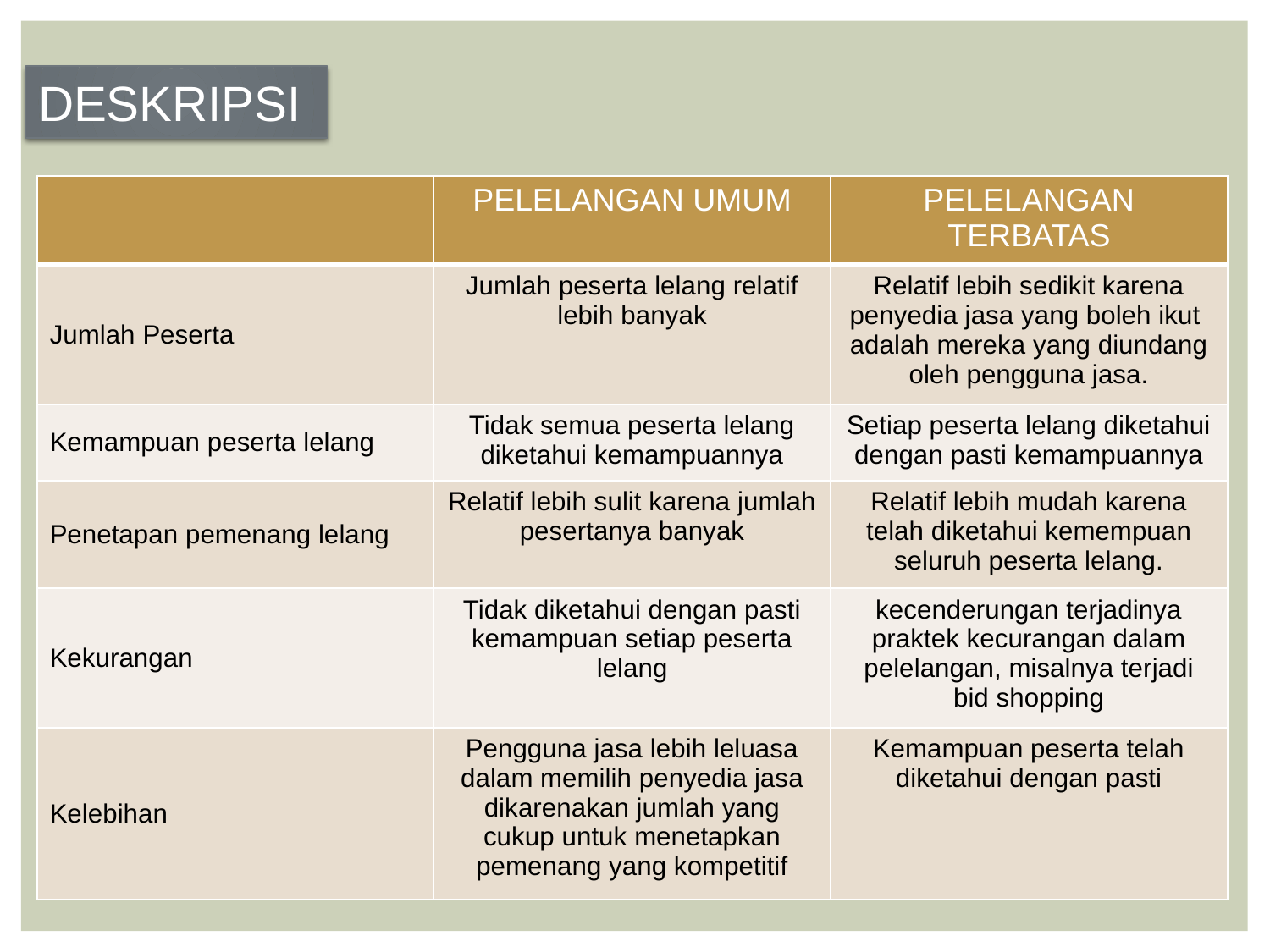

DESKRIPSI
|  | PELELANGAN UMUM | PELELANGAN TERBATAS |
| --- | --- | --- |
| Jumlah Peserta | Jumlah peserta lelang relatif lebih banyak | Relatif lebih sedikit karena penyedia jasa yang boleh ikut adalah mereka yang diundang oleh pengguna jasa. |
| Kemampuan peserta lelang | Tidak semua peserta lelang diketahui kemampuannya | Setiap peserta lelang diketahui dengan pasti kemampuannya |
| Penetapan pemenang lelang | Relatif lebih sulit karena jumlah pesertanya banyak | Relatif lebih mudah karena telah diketahui kemempuan seluruh peserta lelang. |
| Kekurangan | Tidak diketahui dengan pasti kemampuan setiap peserta lelang | kecenderungan terjadinya praktek kecurangan dalam pelelangan, misalnya terjadi bid shopping |
| Kelebihan | Pengguna jasa lebih leluasa dalam memilih penyedia jasa dikarenakan jumlah yang cukup untuk menetapkan pemenang yang kompetitif | Kemampuan peserta telah diketahui dengan pasti |